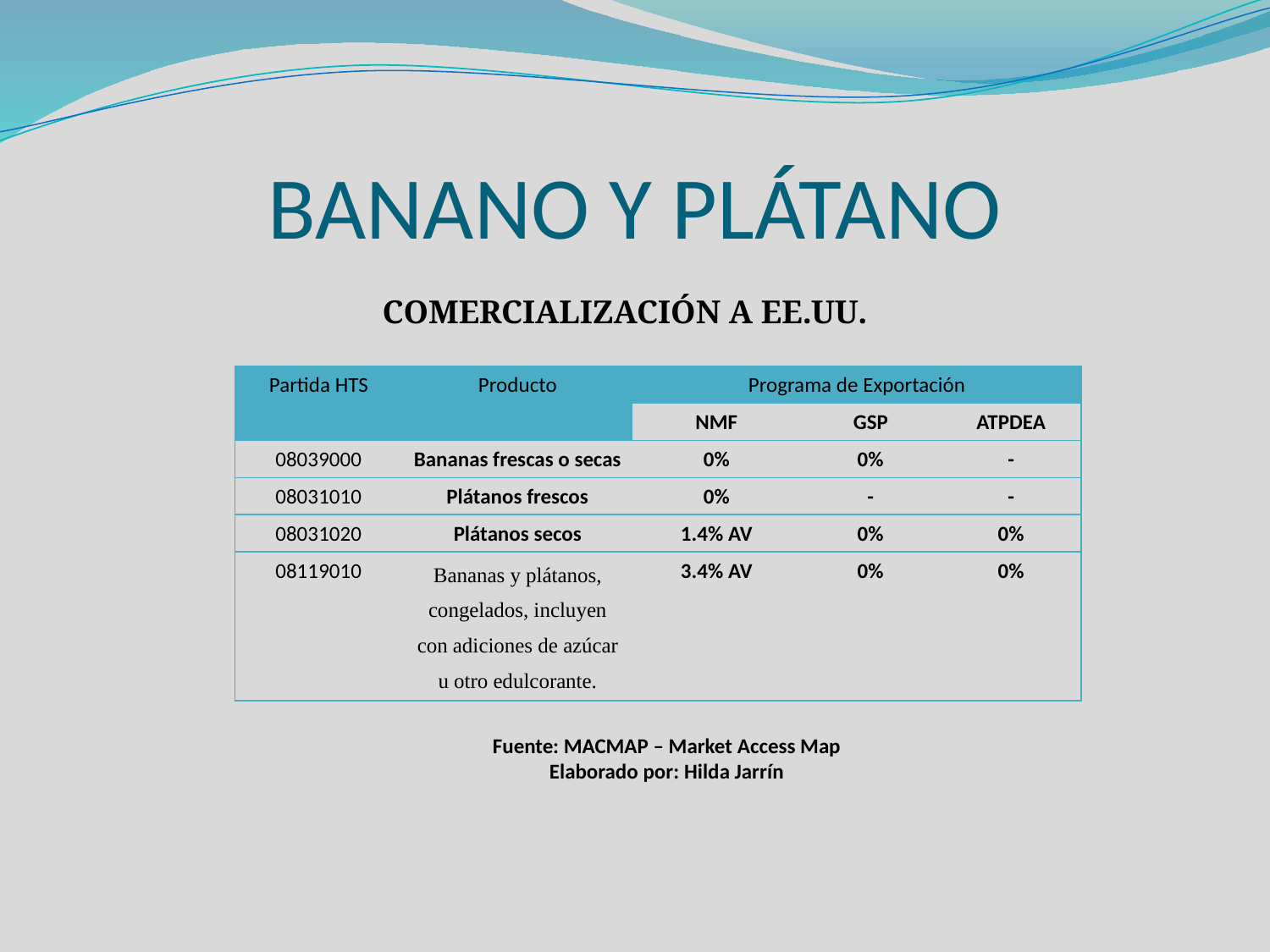

# BANANO Y PLÁTANO
COMERCIALIZACIÓN A EE.UU.
| Partida HTS | Producto | Programa de Exportación |  |  |
| --- | --- | --- | --- | --- |
|  |  | NMF | GSP | ATPDEA |
| 08039000 | Bananas frescas o secas | 0% | 0% | - |
| 08031010 | Plátanos frescos | 0% | - | - |
| 08031020 | Plátanos secos | 1.4% AV | 0% | 0% |
| 08119010 | Bananas y plátanos, congelados, incluyen con adiciones de azúcar u otro edulcorante. | 3.4% AV | 0% | 0% |
Fuente: MACMAP – Market Access Map
Elaborado por: Hilda Jarrín